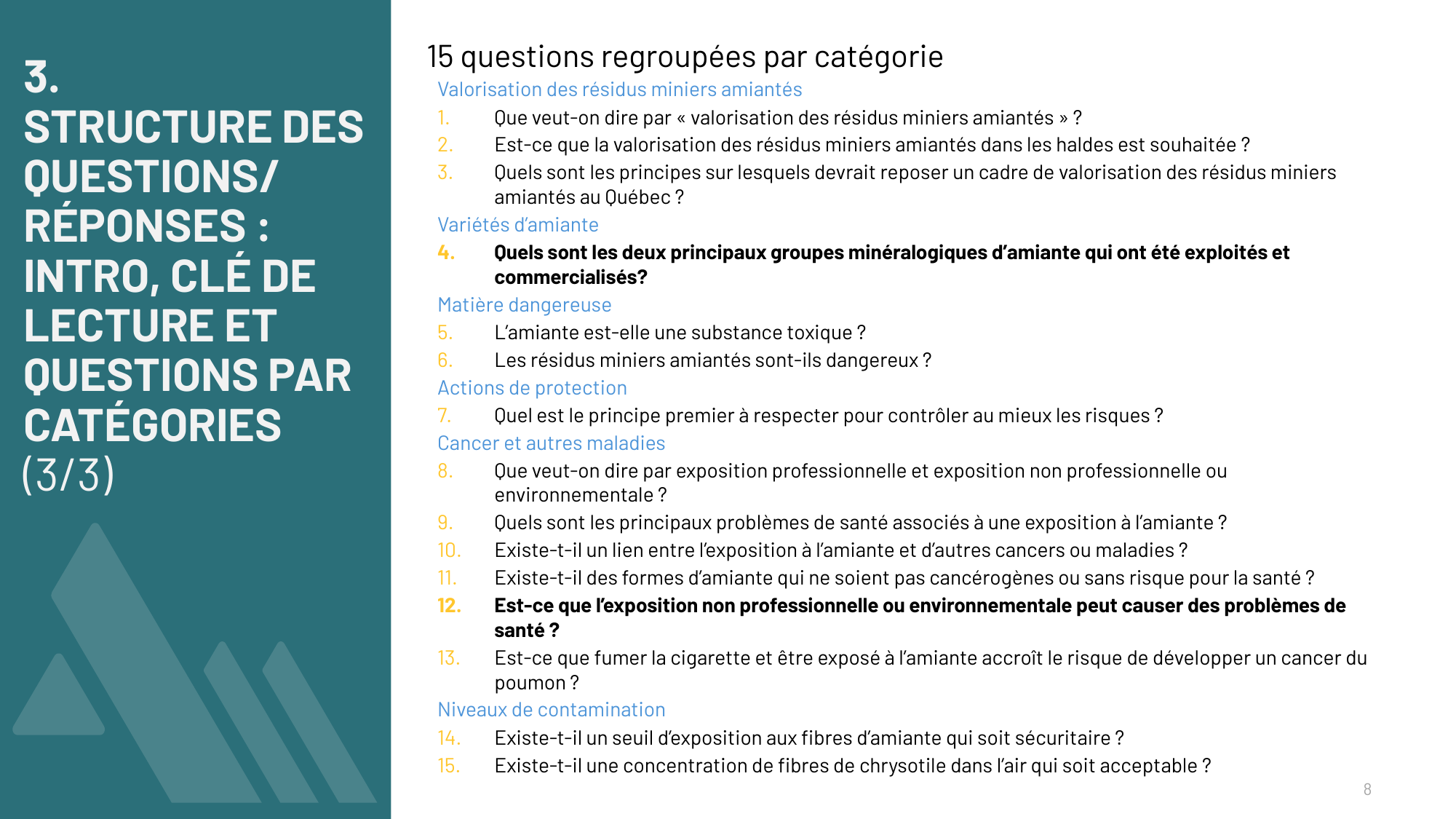

15 questions regroupées par catégorie
Valorisation des résidus miniers amiantés
Que veut-on dire par « valorisation des résidus miniers amiantés » ?
Est-ce que la valorisation des résidus miniers amiantés dans les haldes est souhaitée ?
Quels sont les principes sur lesquels devrait reposer un cadre de valorisation des résidus miniers amiantés au Québec ?
Variétés d’amiante
Quels sont les deux principaux groupes minéralogiques d’amiante qui ont été exploités et commercialisés?
Matière dangereuse
L’amiante est-elle une substance toxique ?
Les résidus miniers amiantés sont-ils dangereux ?
Actions de protection
Quel est le principe premier à respecter pour contrôler au mieux les risques ?
Cancer et autres maladies
Que veut-on dire par exposition professionnelle et exposition non professionnelle ou environnementale ?
Quels sont les principaux problèmes de santé associés à une exposition à l’amiante ?
Existe-t-il un lien entre l’exposition à l’amiante et d’autres cancers ou maladies ?
Existe-t-il des formes d’amiante qui ne soient pas cancérogènes ou sans risque pour la santé ?
Est-ce que l’exposition non professionnelle ou environnementale peut causer des problèmes de santé ?
Est-ce que fumer la cigarette et être exposé à l’amiante accroît le risque de développer un cancer du poumon ?
Niveaux de contamination
Existe-t-il un seuil d’exposition aux fibres d’amiante qui soit sécuritaire ?
Existe-t-il une concentration de fibres de chrysotile dans l’air qui soit acceptable ?

# 3. Structure des questions/ réponses : intro, clé de lecture et questions par catégories (3/3)
8